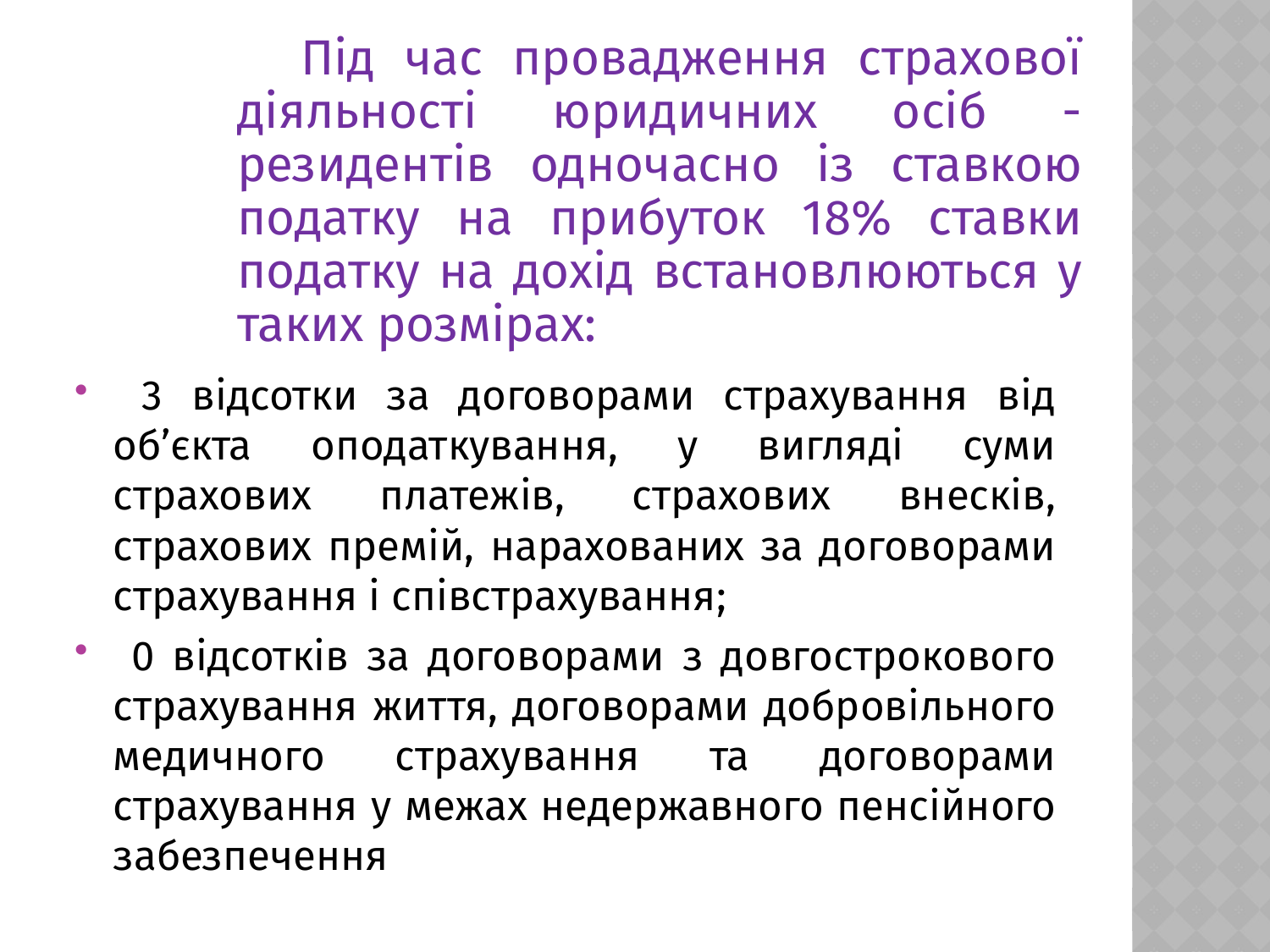

Під час провадження страхової діяльності юридичних осіб - резидентів одночасно із ставкою податку на прибуток 18% ставки податку на дохід встановлюються у таких розмірах:
 3 відсотки за договорами страхування від об’єкта оподаткування, у вигляді суми страхових платежів, страхових внесків, страхових премій, нарахованих за договорами страхування і співстрахування;
 0 відсотків за договорами з довгострокового страхування життя, договорами добровільного медичного страхування та договорами страхування у межах недержавного пенсійного забезпечення